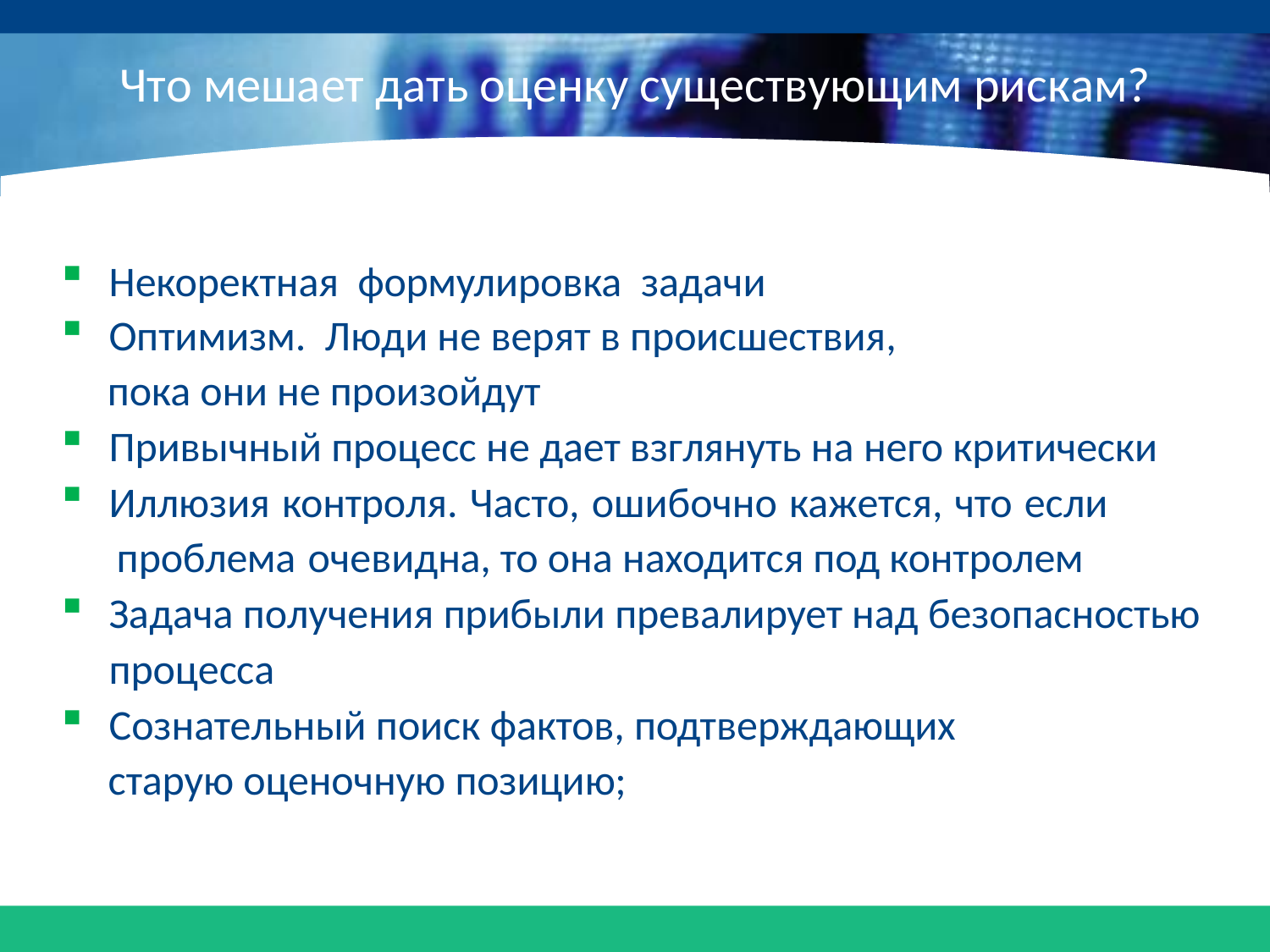

# Что мешает дать оценку существующим рискам?
Некоректная  формулировка  задачи
Оптимизм.  Люди не верят в происшествия,
     пока они не произойдут
Привычный процесс не дает взглянуть на него критически
Иллюзия контроля. Часто, ошибочно кажется, что если
      проблема очевидна, то она находится под контролем
Задача получения прибыли превалирует над безопасностью процесса
Сознательный поиск фактов, подтверждающих
     старую оценочную позицию;